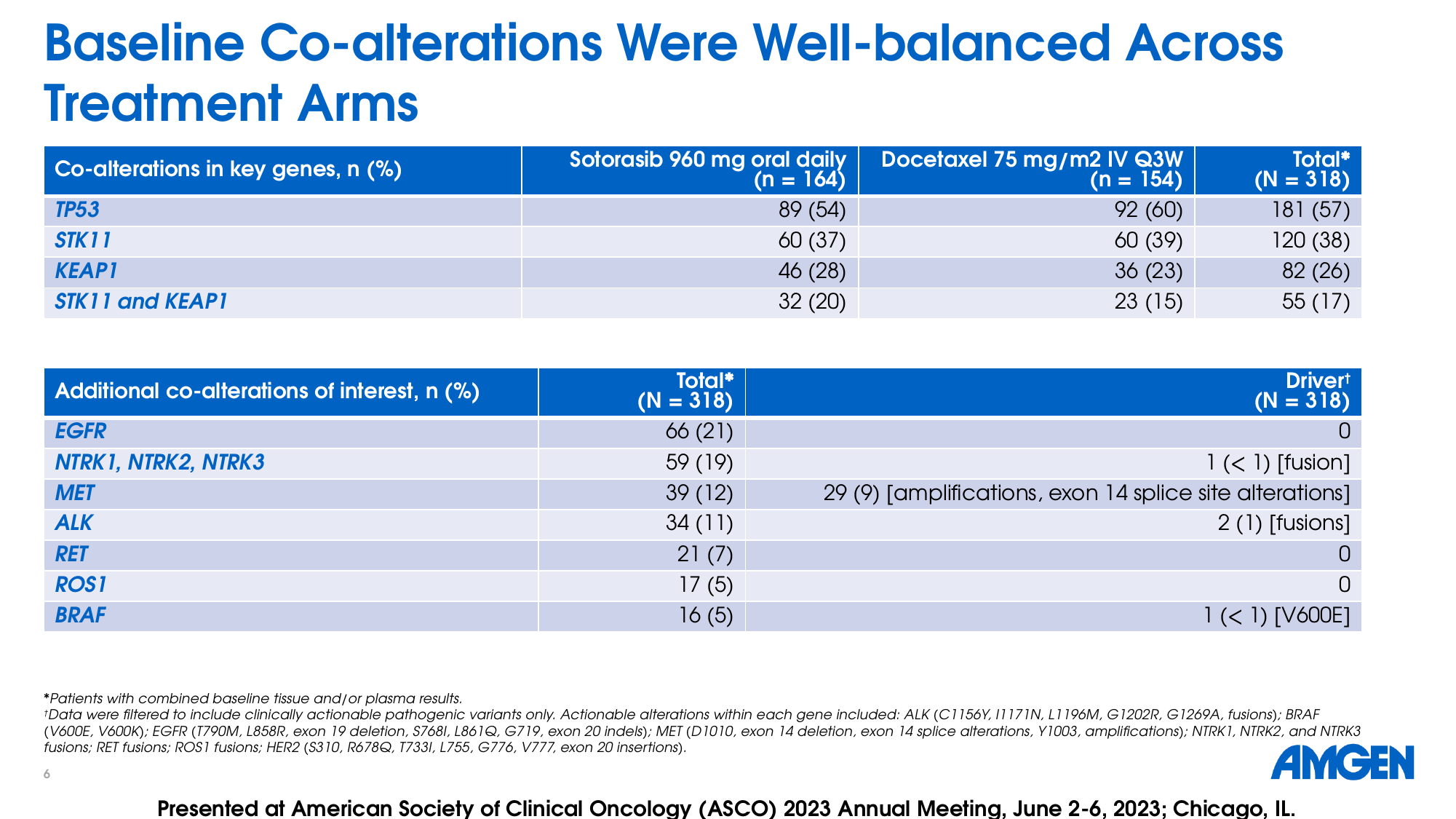

# Baseline Co-alterations Were Well-balanced Across Treatment Arms
| Co-alterations in key genes, n (%) | Sotorasib 960 mg oral daily (n = 164) | Docetaxel 75 mg/m2 IV Q3W (n = 154) | Total\* (N = 318) |
| --- | --- | --- | --- |
| TP53 | 89 (54) | 92 (60) | 181 (57) |
| STK11 | 60 (37) | 60 (39) | 120 (38) |
| KEAP1 | 46 (28) | 36 (23) | 82 (26) |
| STK11 and KEAP1 | 32 (20) | 23 (15) | 55 (17) |
| Additional co-alterations of interest, n (%) | Total\* (N = 318) | Driver† (N = 318) |
| --- | --- | --- |
| EGFR | 66 (21) | 0 |
| NTRK1, NTRK2, NTRK3 | 59 (19) | 1 (< 1) [fusion] |
| MET | 39 (12) | 29 (9) [amplifications, exon 14 splice site alterations] |
| ALK | 34 (11) | 2 (1) [fusions] |
| RET | 21 (7) | 0 |
| ROS1 | 17 (5) | 0 |
| BRAF | 16 (5) | 1 (< 1) [V600E] |
*Patients with combined baseline tissue and/or plasma results.
†Data were filtered to include clinically actionable pathogenic variants only. Actionable alterations within each gene included: ALK (C1156Y, I1171N, L1196M, G1202R, G1269A, fusions); BRAF (V600E, V600K); EGFR (T790M, L858R, exon 19 deletion, S768I, L861Q, G719, exon 20 indels); MET (D1010, exon 14 deletion, exon 14 splice alterations, Y1003, amplifications); NTRK1, NTRK2, and NTRK3 fusions; RET fusions; ROS1 fusions; HER2 (S310, R678Q, T733I, L755, G776, V777, exon 20 insertions).
Presented at American Society of Clinical Oncology (ASCO) 2023 Annual Meeting, June 2-6, 2023; Chicago, IL.